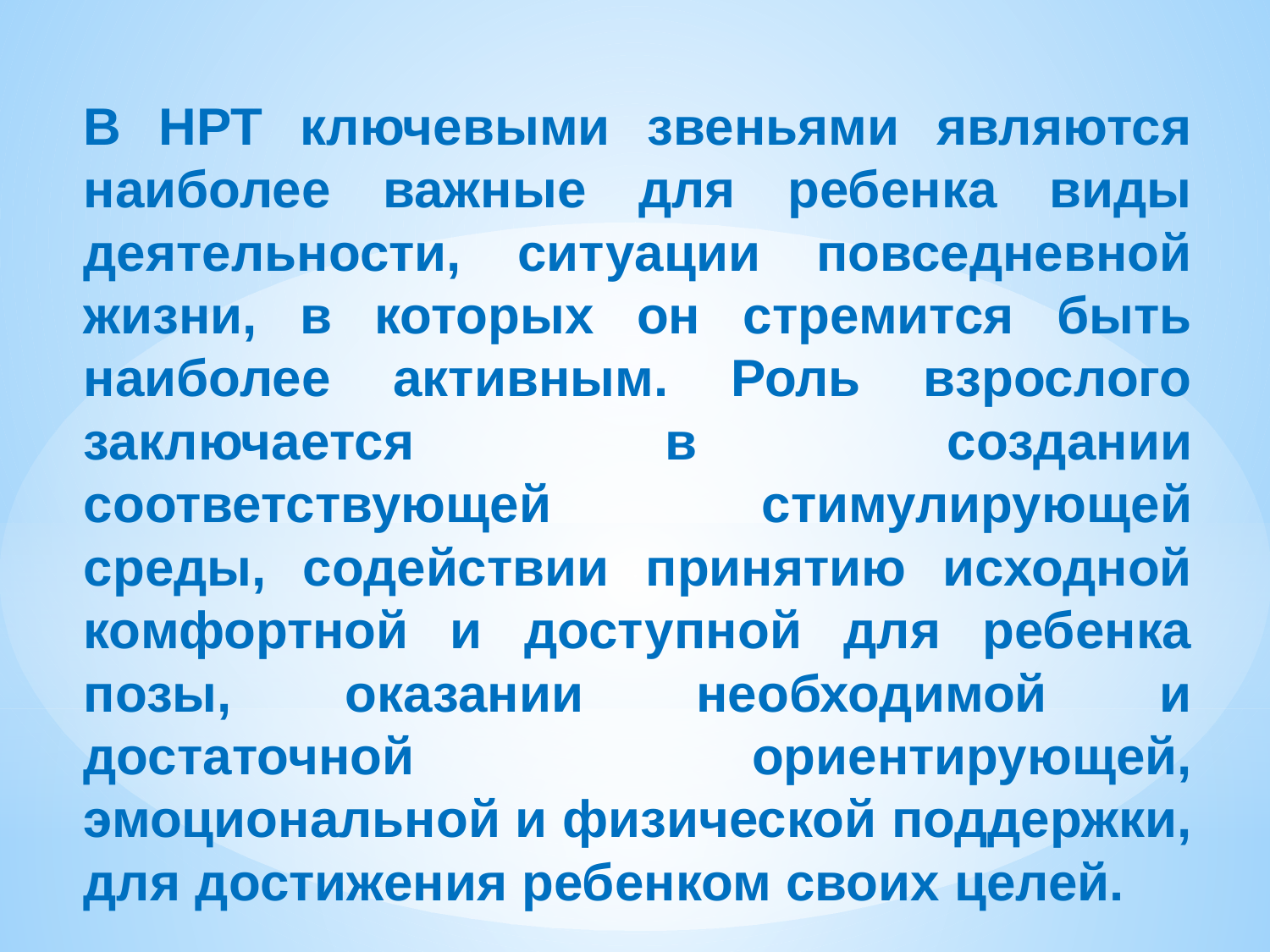

В НРТ ключевыми звеньями являются наиболее важные для ребенка виды деятельности, ситуации повседневной жизни, в которых он стремится быть наиболее активным. Роль взрослого заключается в создании соответствующей стимулирующей среды, содействии принятию исходной комфортной и доступной для ребенка позы, оказании необходимой и достаточной ориентирующей, эмоциональной и физической поддержки, для достижения ребенком своих целей.